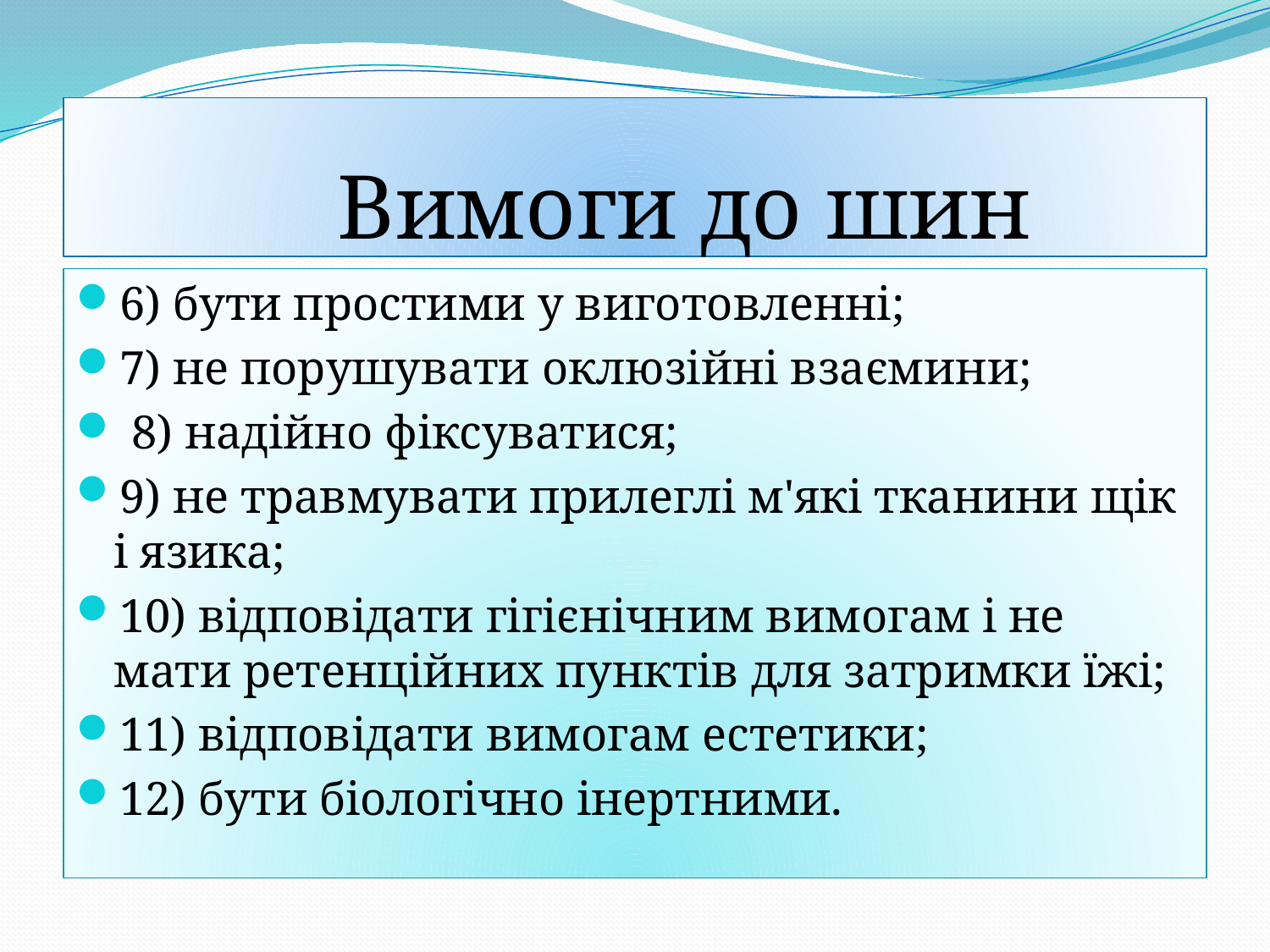

# Вимоги до шин
6) бути простими у виготовленні;
7) не порушувати оклюзійні взаємини;
 8) надійно фіксуватися;
9) не травмувати прилеглі м'які тканини щік і язика;
10) відповідати гігієнічним вимогам і не мати ретенційних пунктів для затримки їжі;
11) відповідати вимогам естетики;
12) бути біологічно інертними.